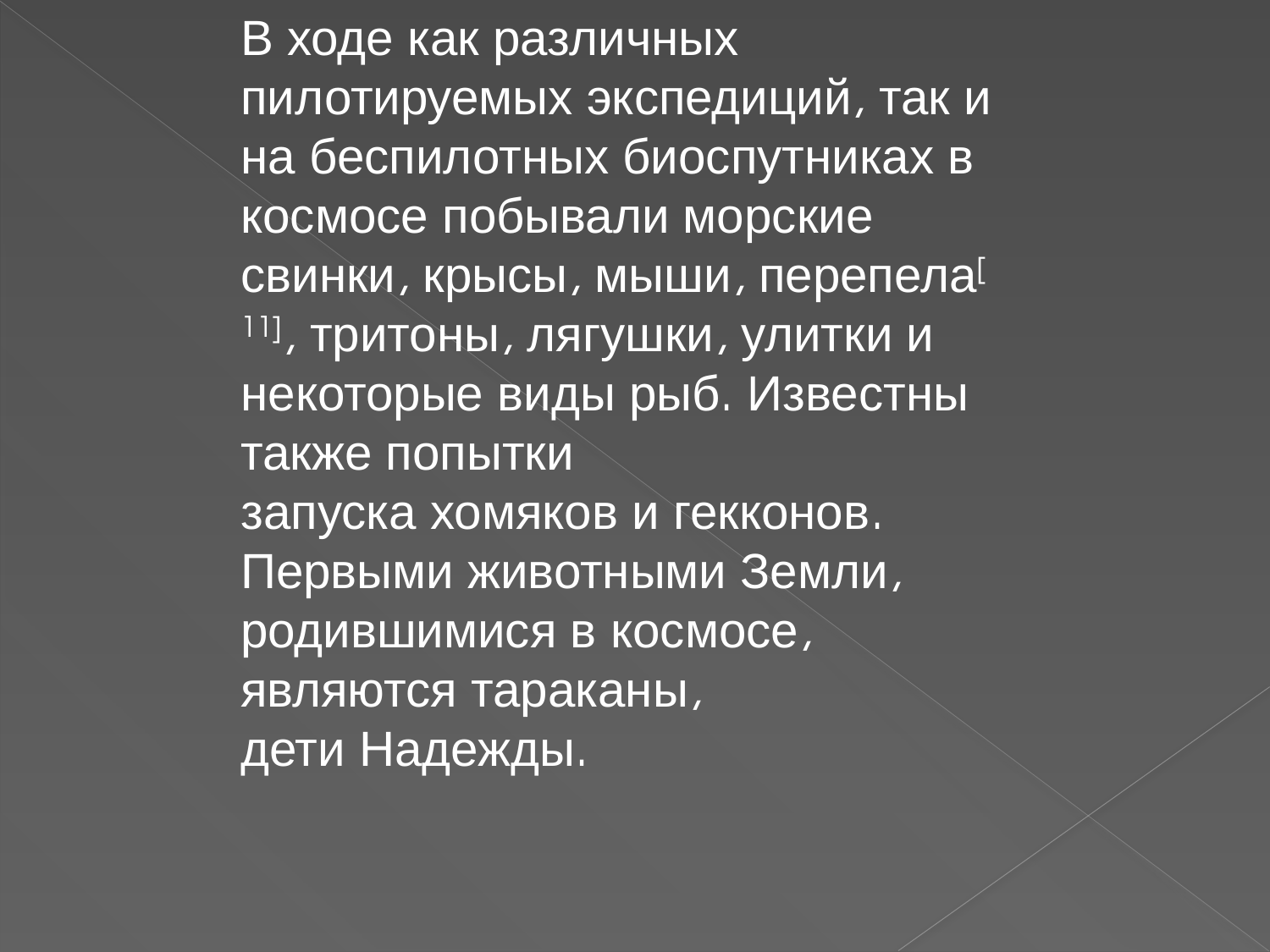

В ходе как различных пилотируемых экспедиций, так и на беспилотных биоспутниках в космосе побывали морские свинки, крысы, мыши, перепела[11], тритоны, лягушки, улитки и некоторые виды рыб. Известны также попытки запуска хомяков и гекконов.
Первыми животными Земли, родившимися в космосе, являются тараканы, дети Надежды.